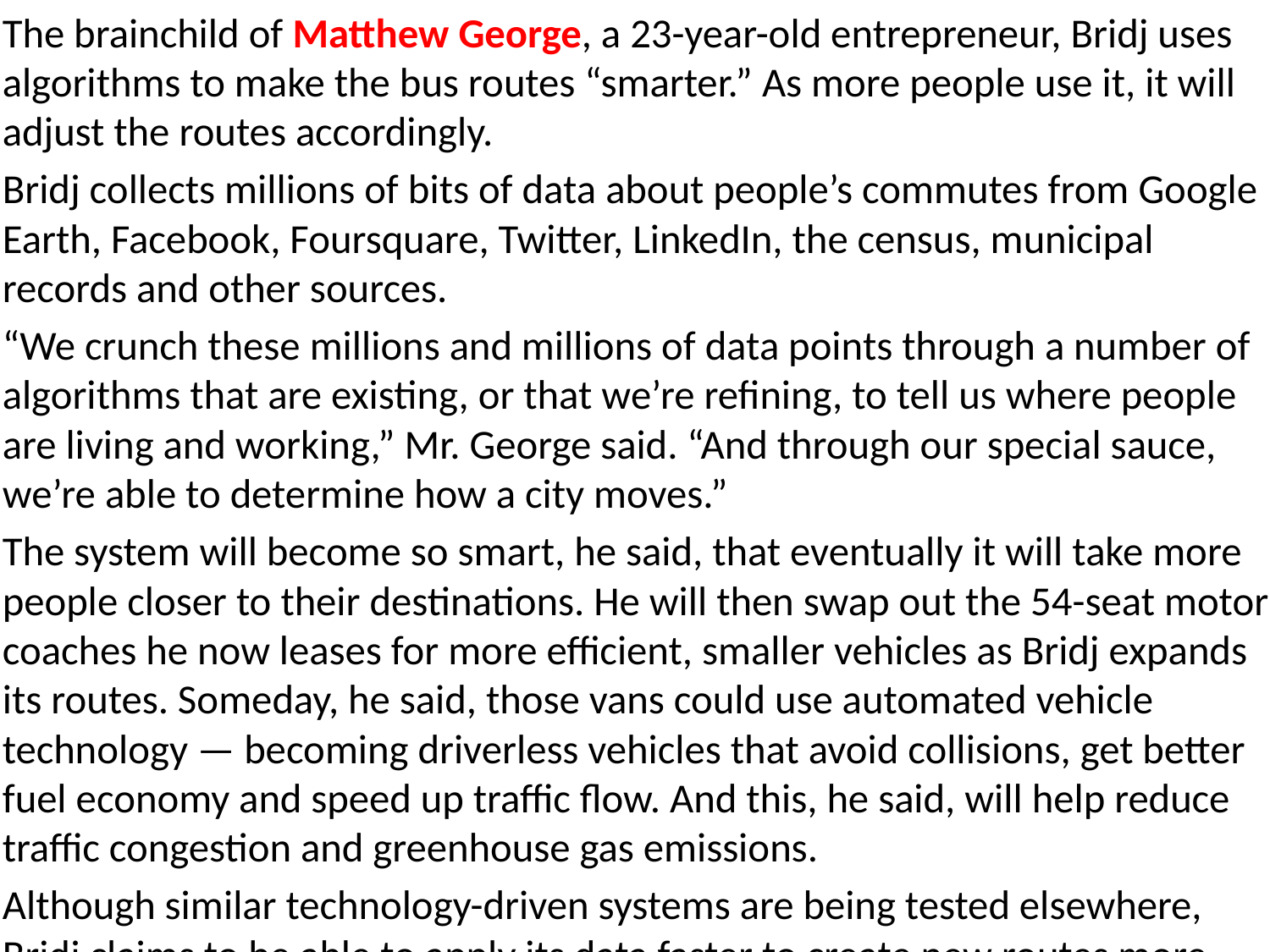

The brainchild of Matthew George, a 23-year-old entrepreneur, Bridj uses algorithms to make the bus routes “smarter.” As more people use it, it will adjust the routes accordingly.
Bridj collects millions of bits of data about people’s commutes from Google Earth, Facebook, Foursquare, Twitter, LinkedIn, the census, municipal records and other sources.
“We crunch these millions and millions of data points through a number of algorithms that are existing, or that we’re refining, to tell us where people are living and working,” Mr. George said. “And through our special sauce, we’re able to determine how a city moves.”
The system will become so smart, he said, that eventually it will take more people closer to their destinations. He will then swap out the 54-seat motor coaches he now leases for more efficient, smaller vehicles as Bridj expands its routes. Someday, he said, those vans could use automated vehicle technology — becoming driverless vehicles that avoid collisions, get better fuel economy and speed up traffic flow. And this, he said, will help reduce traffic congestion and greenhouse gas emissions.
Although similar technology-driven systems are being tested elsewhere, Bridj claims to be able to apply its data faster to create new routes more quickly.